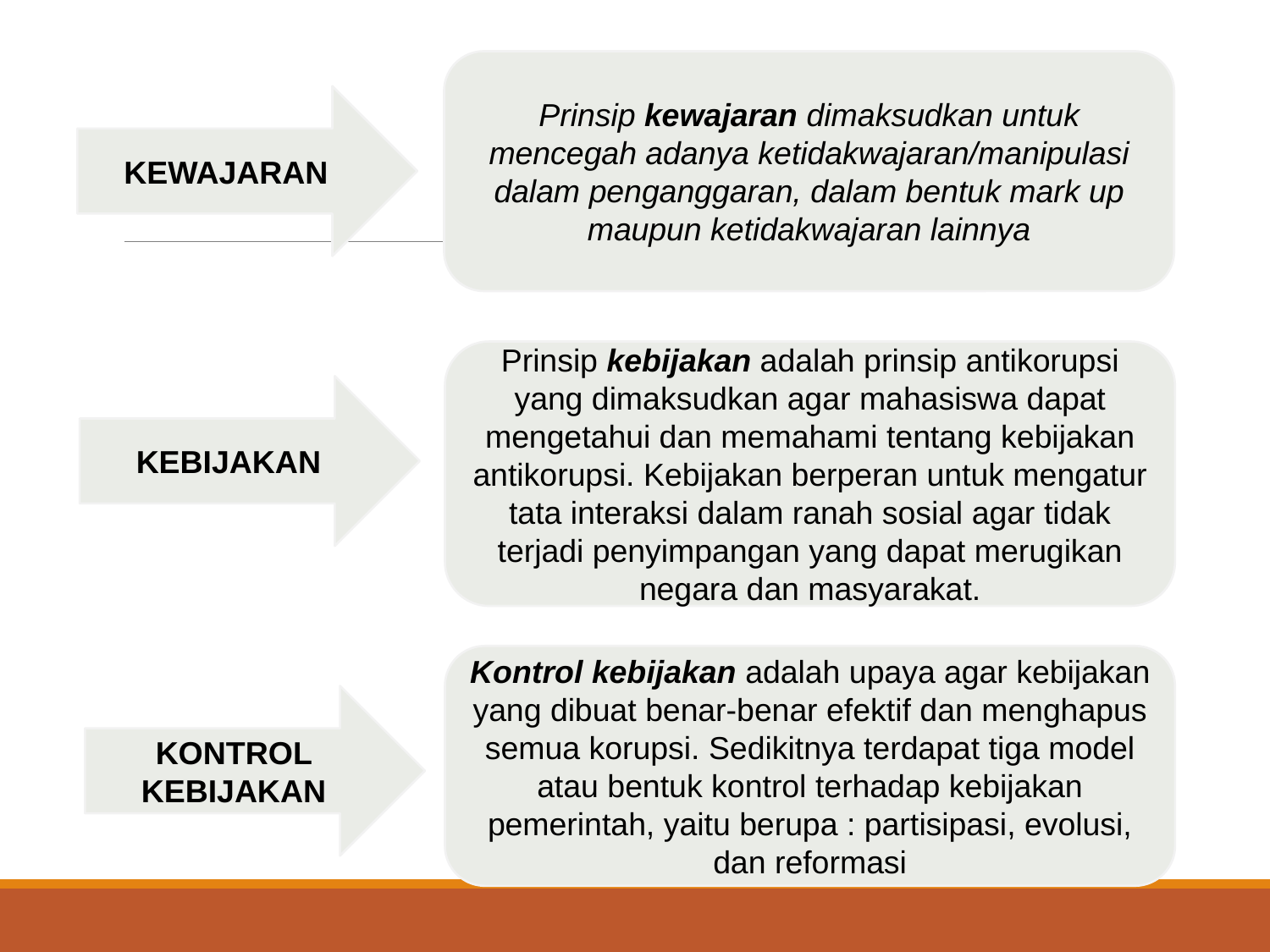

Prinsip kewajaran dimaksudkan untuk mencegah adanya ketidakwajaran/manipulasi dalam penganggaran, dalam bentuk mark up maupun ketidakwajaran lainnya
KEWAJARAN
Prinsip kebijakan adalah prinsip antikorupsi yang dimaksudkan agar mahasiswa dapat mengetahui dan memahami tentang kebijakan antikorupsi. Kebijakan berperan untuk mengatur tata interaksi dalam ranah sosial agar tidak terjadi penyimpangan yang dapat merugikan negara dan masyarakat.
KEBIJAKAN

Kontrol kebijakan adalah upaya agar kebijakan yang dibuat benar-benar efektif dan menghapus semua korupsi. Sedikitnya terdapat tiga model atau bentuk kontrol terhadap kebijakan pemerintah, yaitu berupa : partisipasi, evolusi, dan reformasi

KONTROL KEBIJAKAN